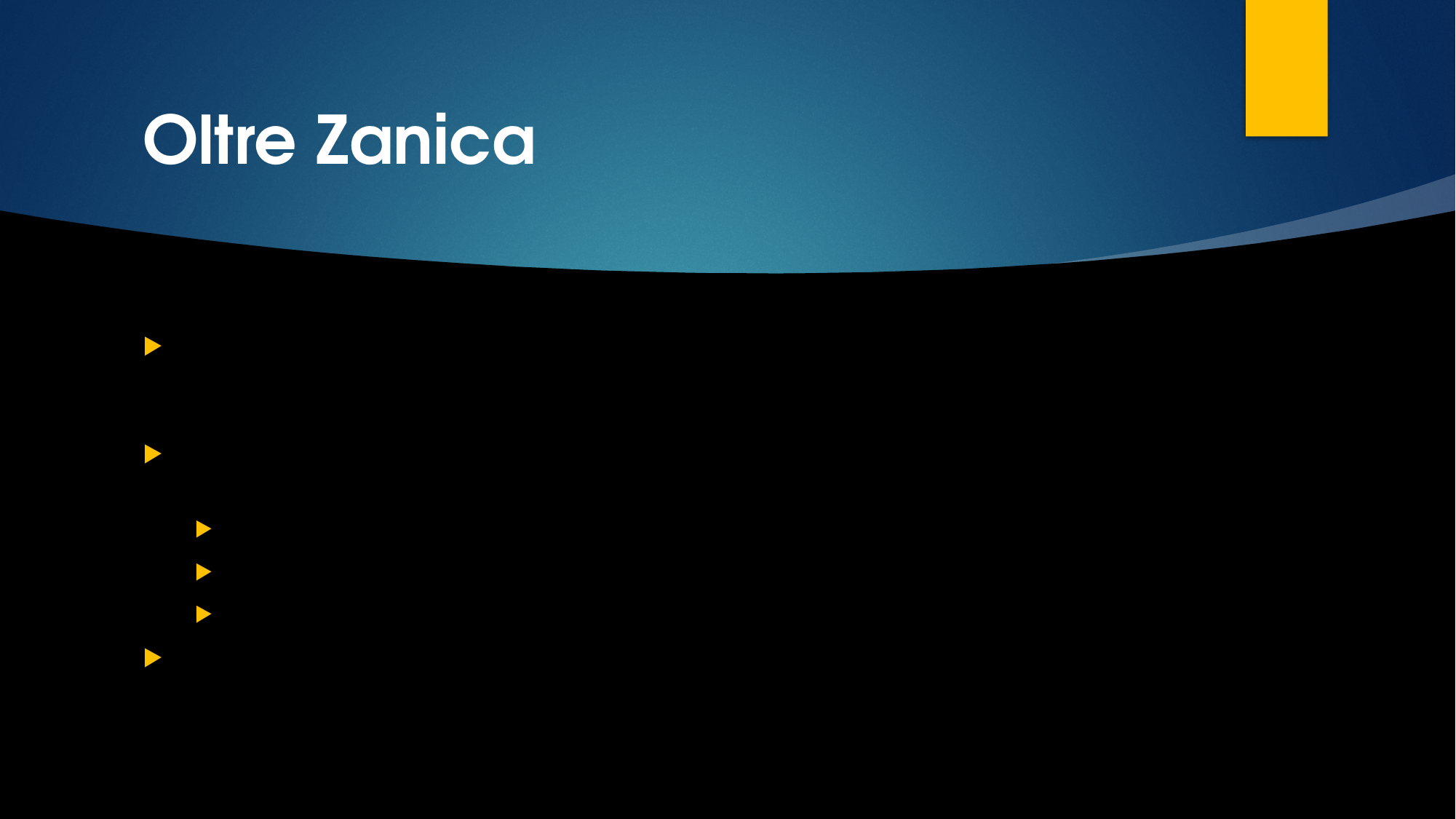

# Oltre Zanica

Il progetto Accoglienze leggere oltre ad essere attivo nel territorio di Zanica vede la partecipazione di altri territori dell’Ambito di Dalmine e soprattutto del presidio di Zanica.
I comuni vicini che hanno lavorato negli ultimi anni perché la mutualità famigliare sia sempre più diffusa sono:
Zanica
Azzano San Paolo
Urgnano
Le famiglie che si mettono a disposizione vengono inserite in una rete di supporto che le mette in relazione tra loro e le sostiene durante i progetti.